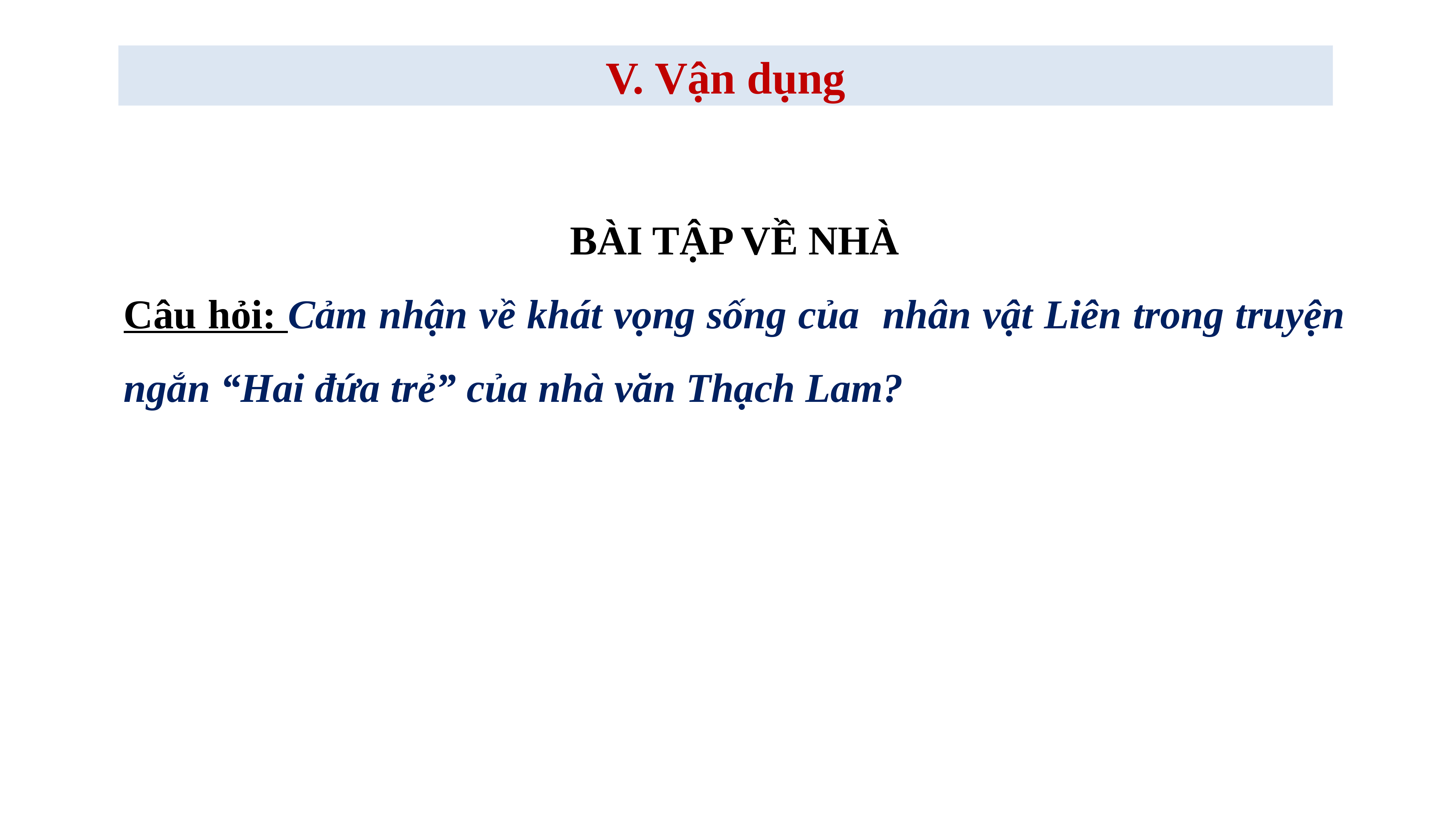

V. Vận dụng
BÀI TẬP VỀ NHÀ
Câu hỏi: Cảm nhận về khát vọng sống của  nhân vật Liên trong truyện ngắn “Hai đứa trẻ” của nhà văn Thạch Lam?